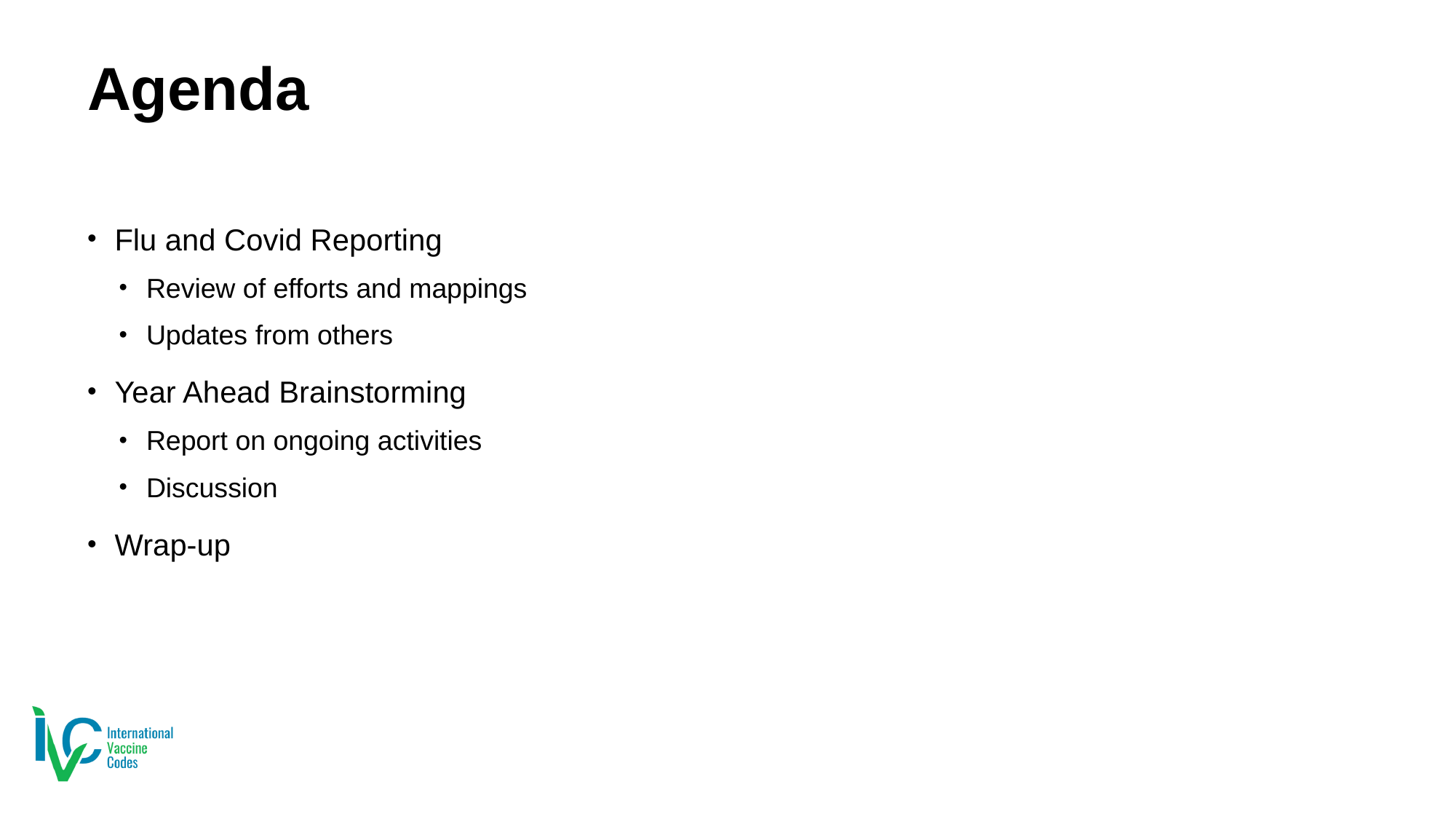

# Agenda
Flu and Covid Reporting
Review of efforts and mappings
Updates from others
Year Ahead Brainstorming
Report on ongoing activities
Discussion
Wrap-up